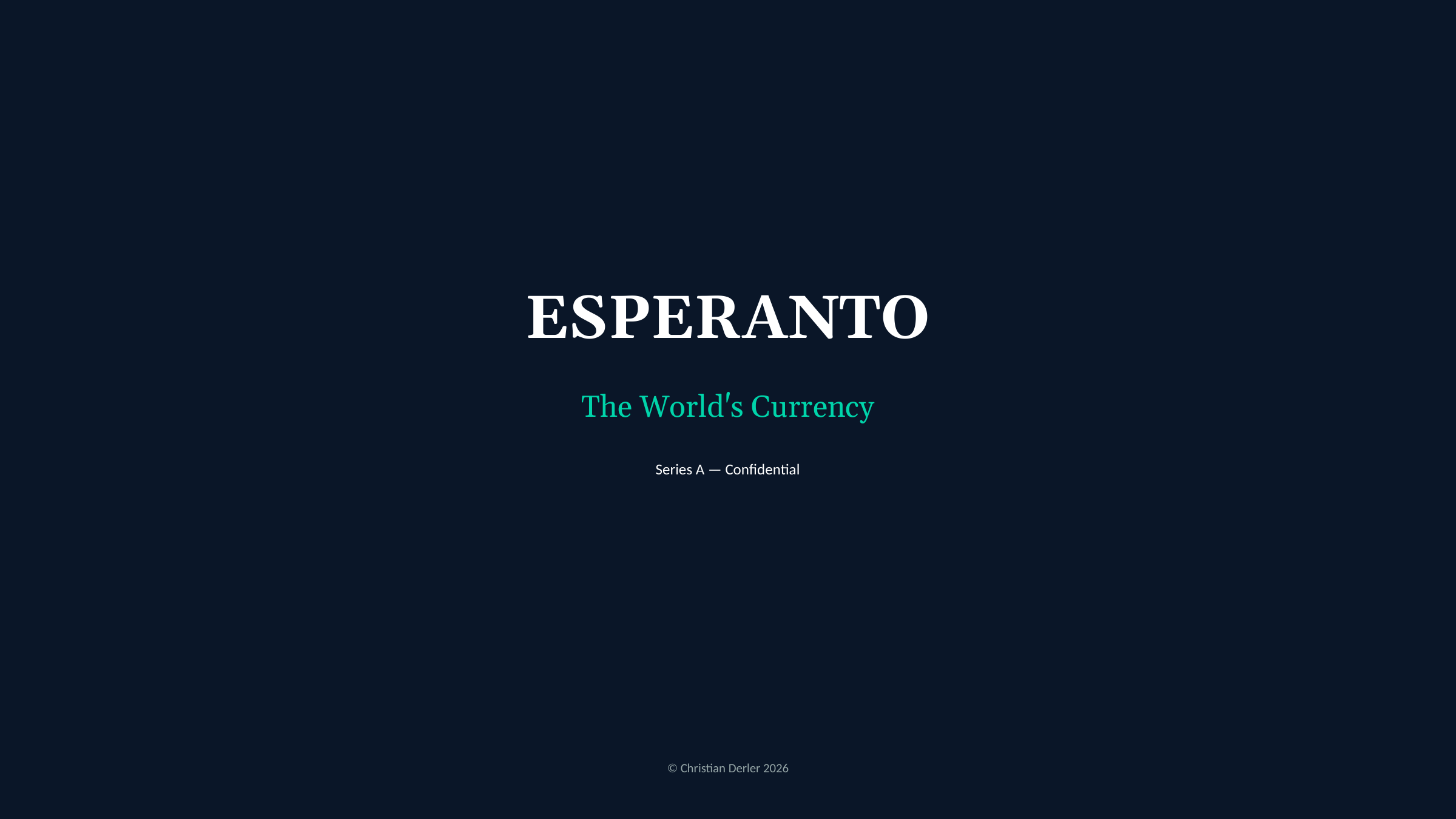

ESPERANTO
The World's Currency
Series A — Confidential
© Christian Derler 2026